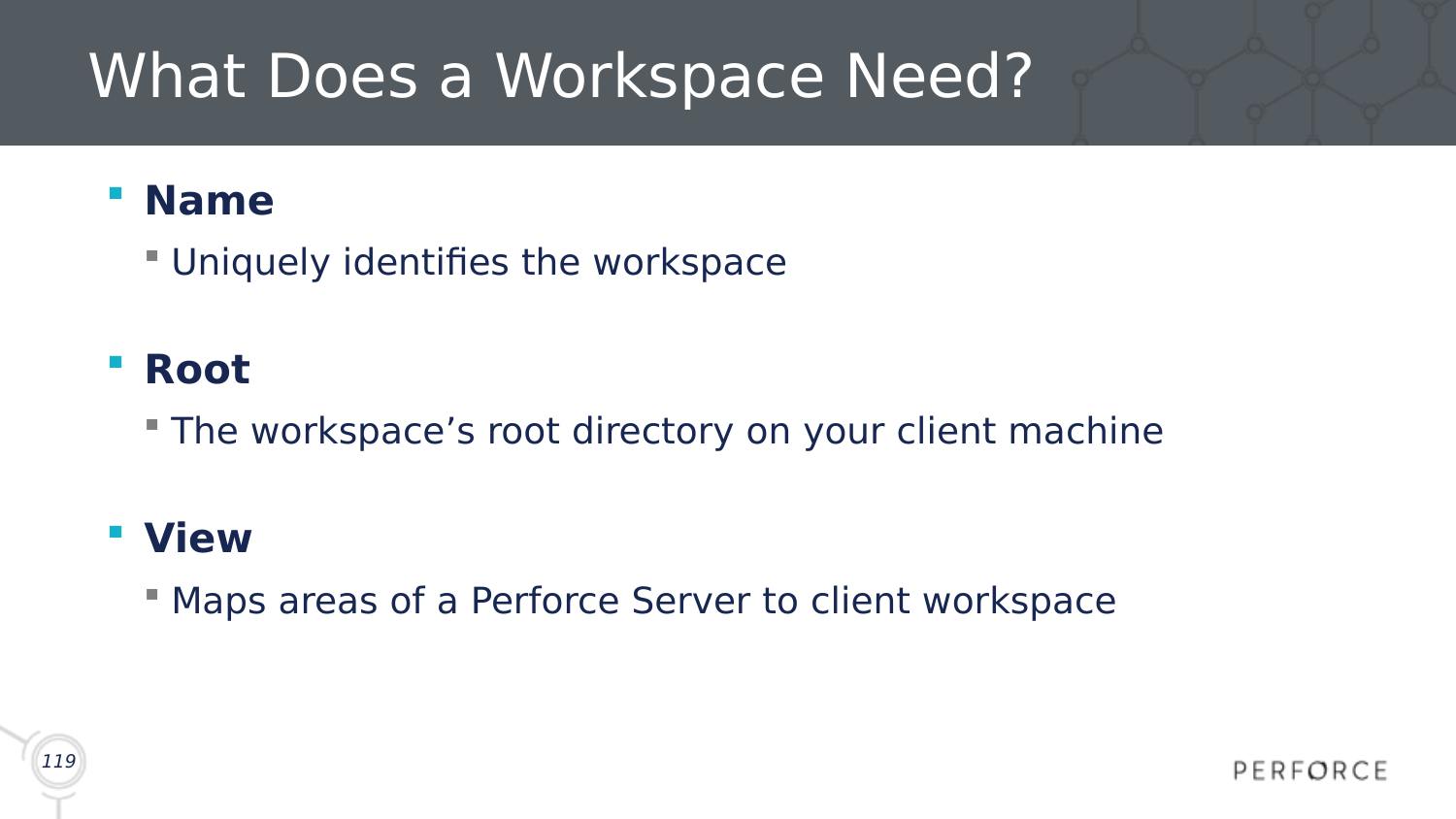

# What Does a Workspace Need?
Name
Uniquely identifies the workspace
Root
The workspace’s root directory on your client machine
View
Maps areas of a Perforce Server to client workspace